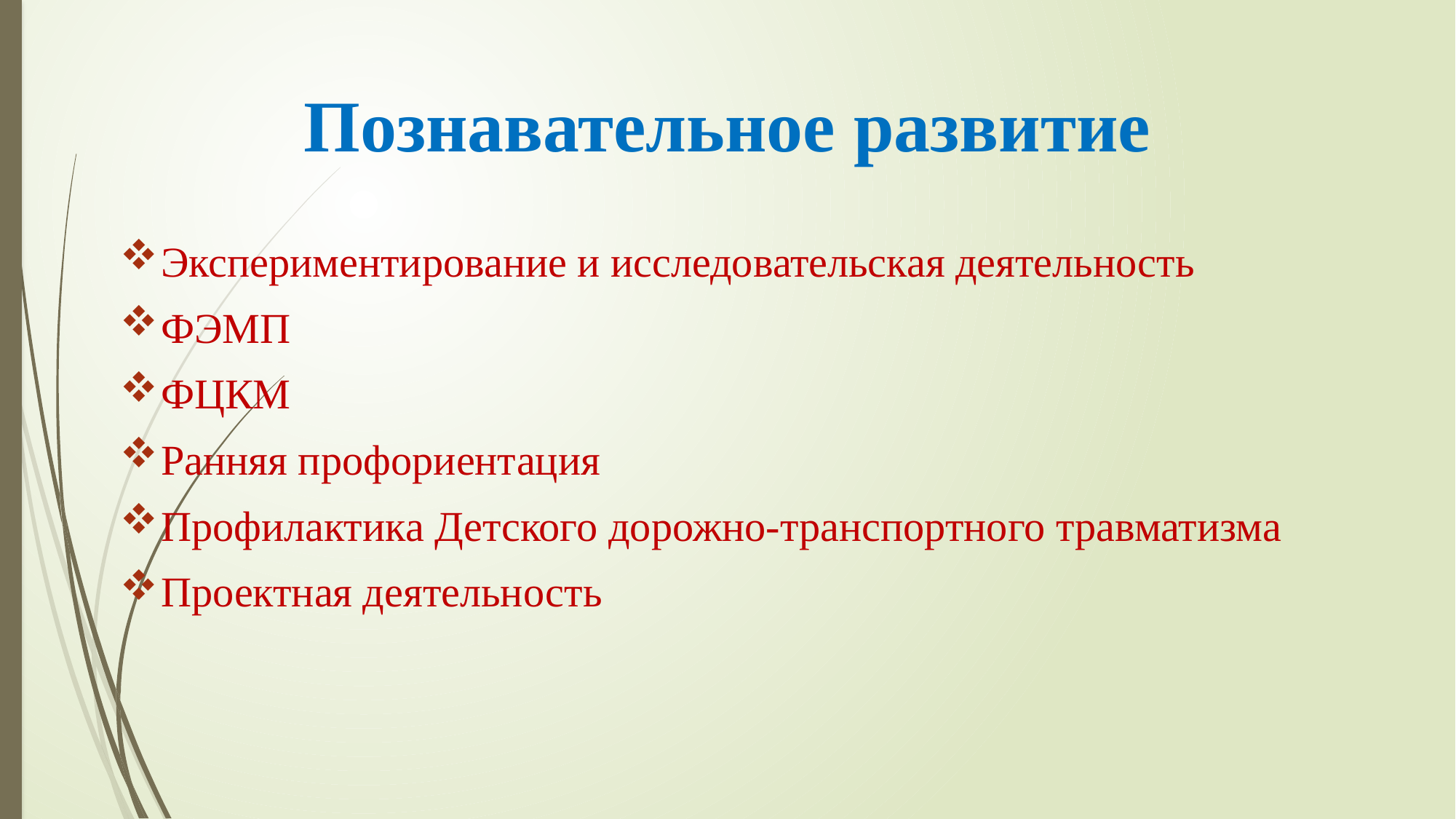

# Познавательное развитие
Экспериментирование и исследовательская деятельность
ФЭМП
ФЦКМ
Ранняя профориентация
Профилактика Детского дорожно-транспортного травматизма
Проектная деятельность